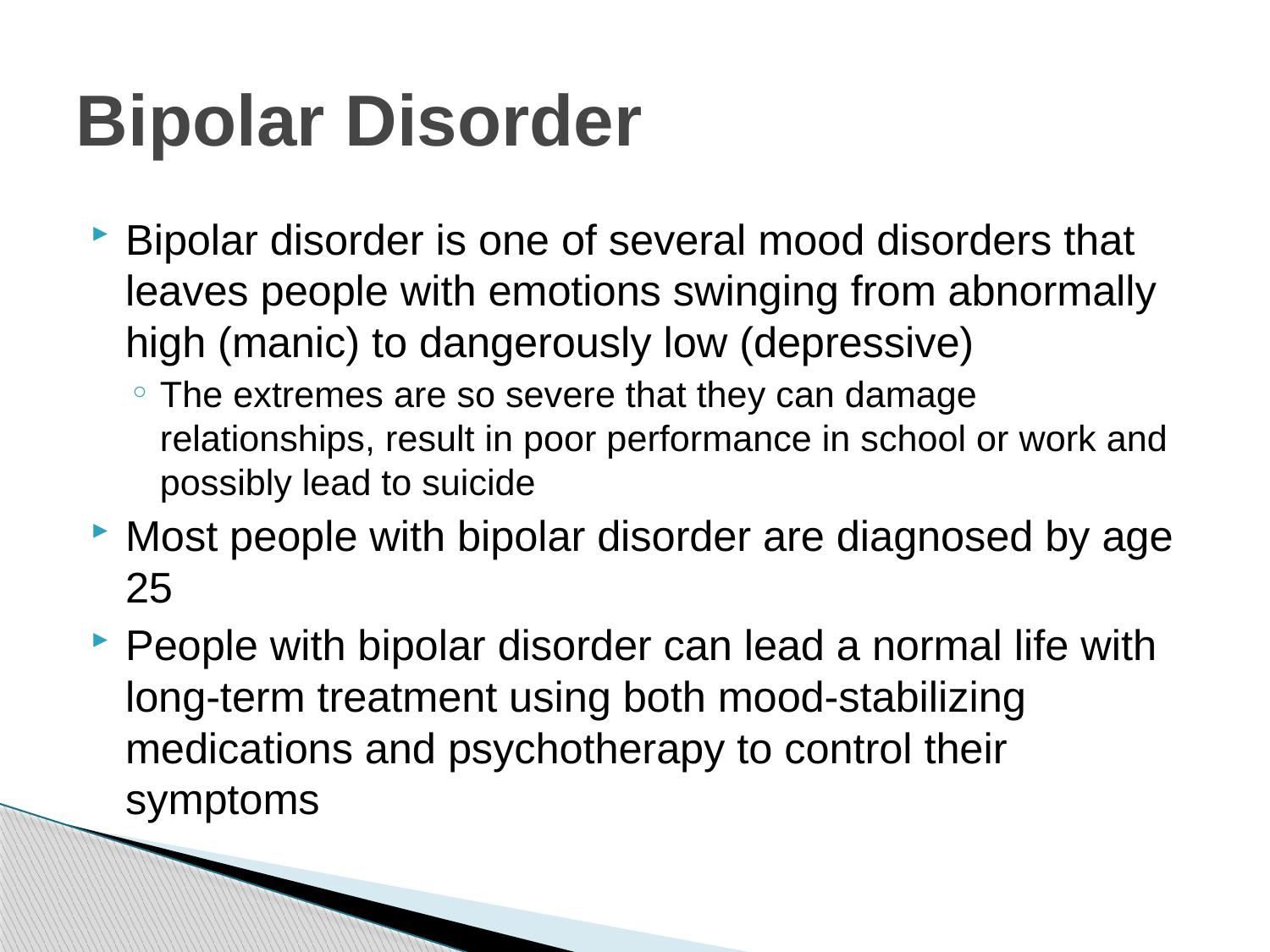

# Bipolar Disorder
Bipolar disorder is one of several mood disorders that leaves people with emotions swinging from abnormally high (manic) to dangerously low (depressive)
The extremes are so severe that they can damage relationships, result in poor performance in school or work and possibly lead to suicide
Most people with bipolar disorder are diagnosed by age 25
People with bipolar disorder can lead a normal life with long-term treatment using both mood-stabilizing medications and psychotherapy to control their symptoms